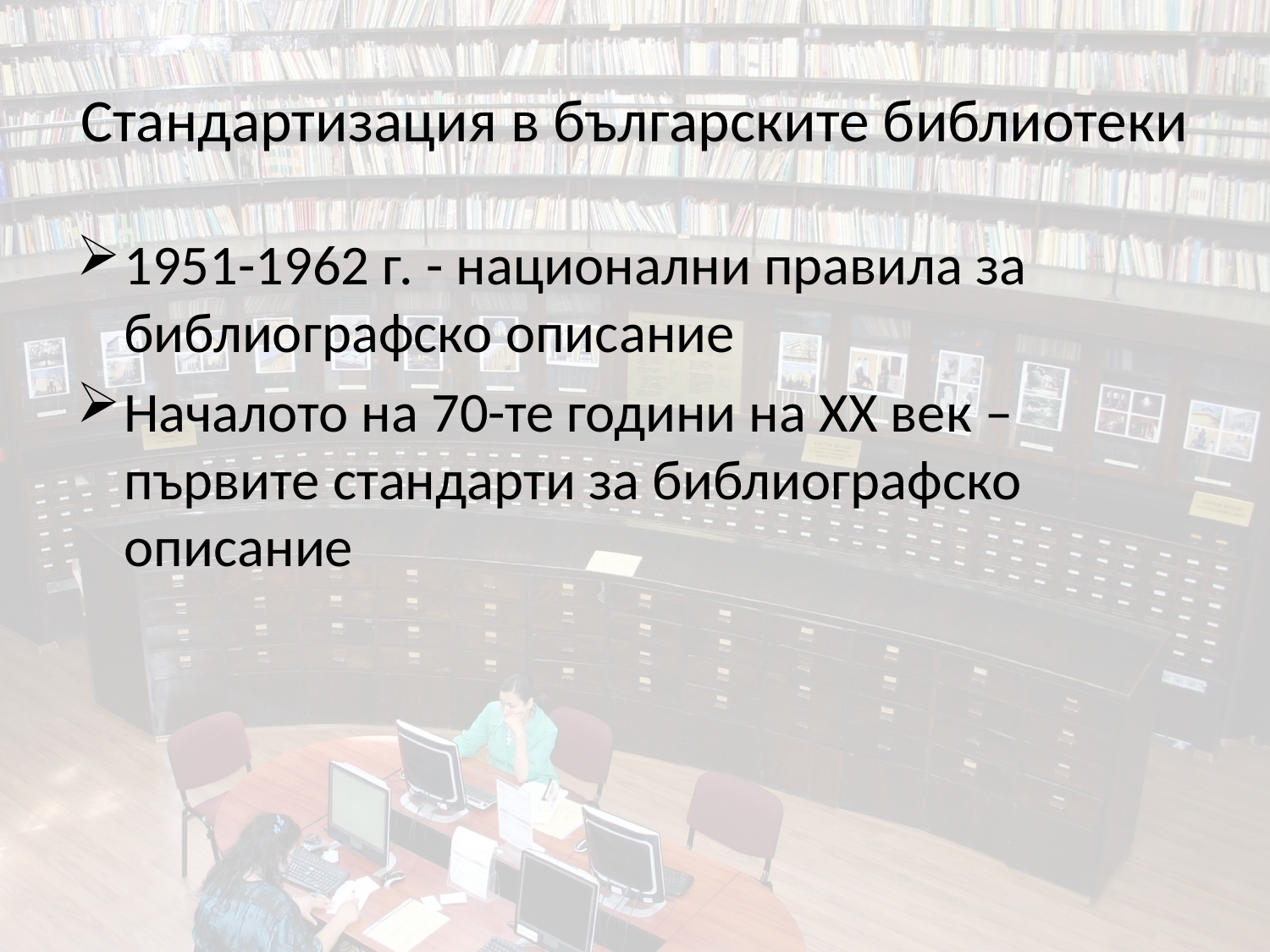

# Стандартизация в българските библиотеки
1951-1962 г. - национални правила за библиографско описание
Началото на 70-те години на ХХ век – първите стандарти за библиографско описание